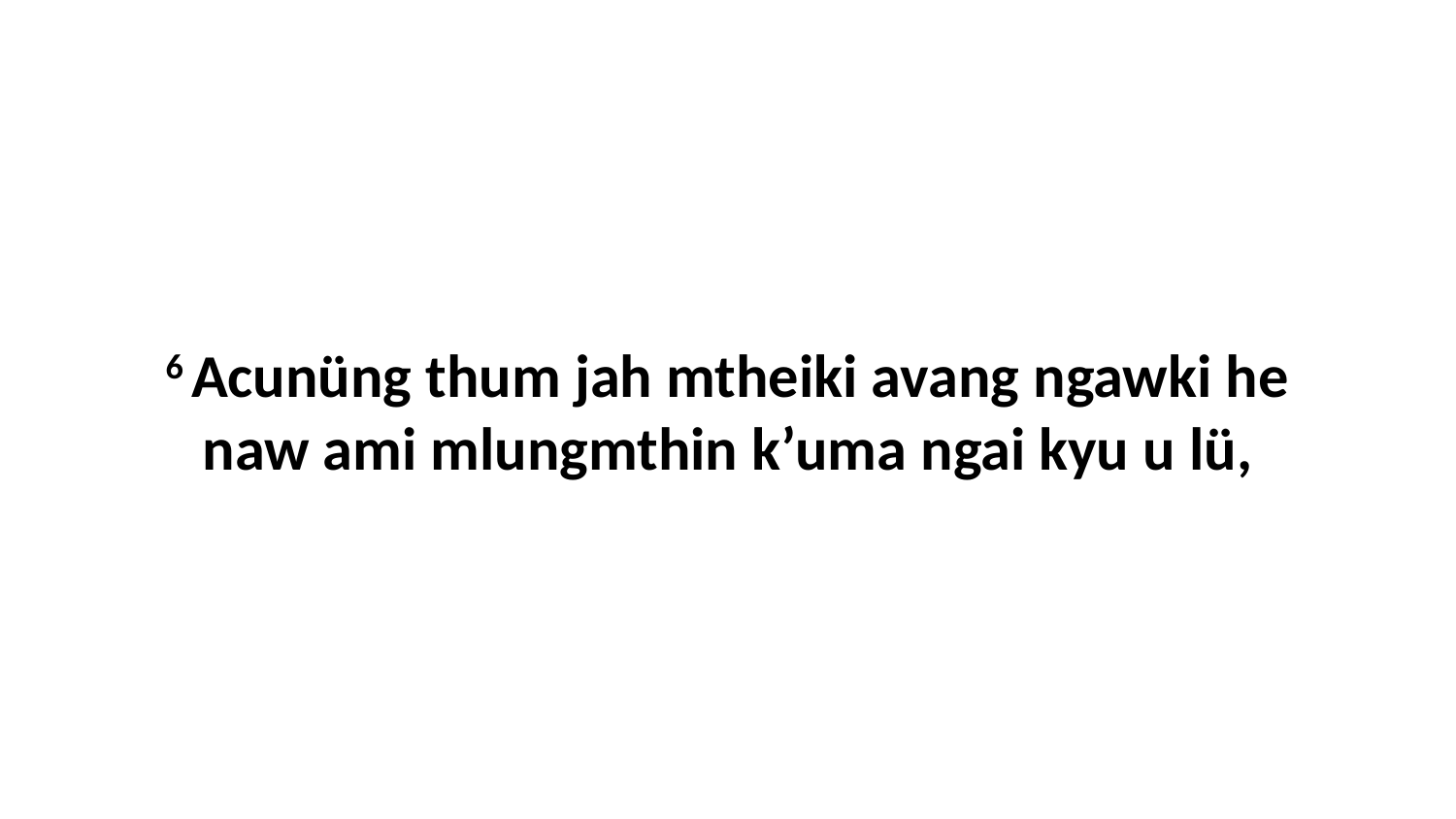

6 Acunüng thum jah mtheiki avang ngawki he naw ami mlungmthin k’uma ngai kyu u lü,